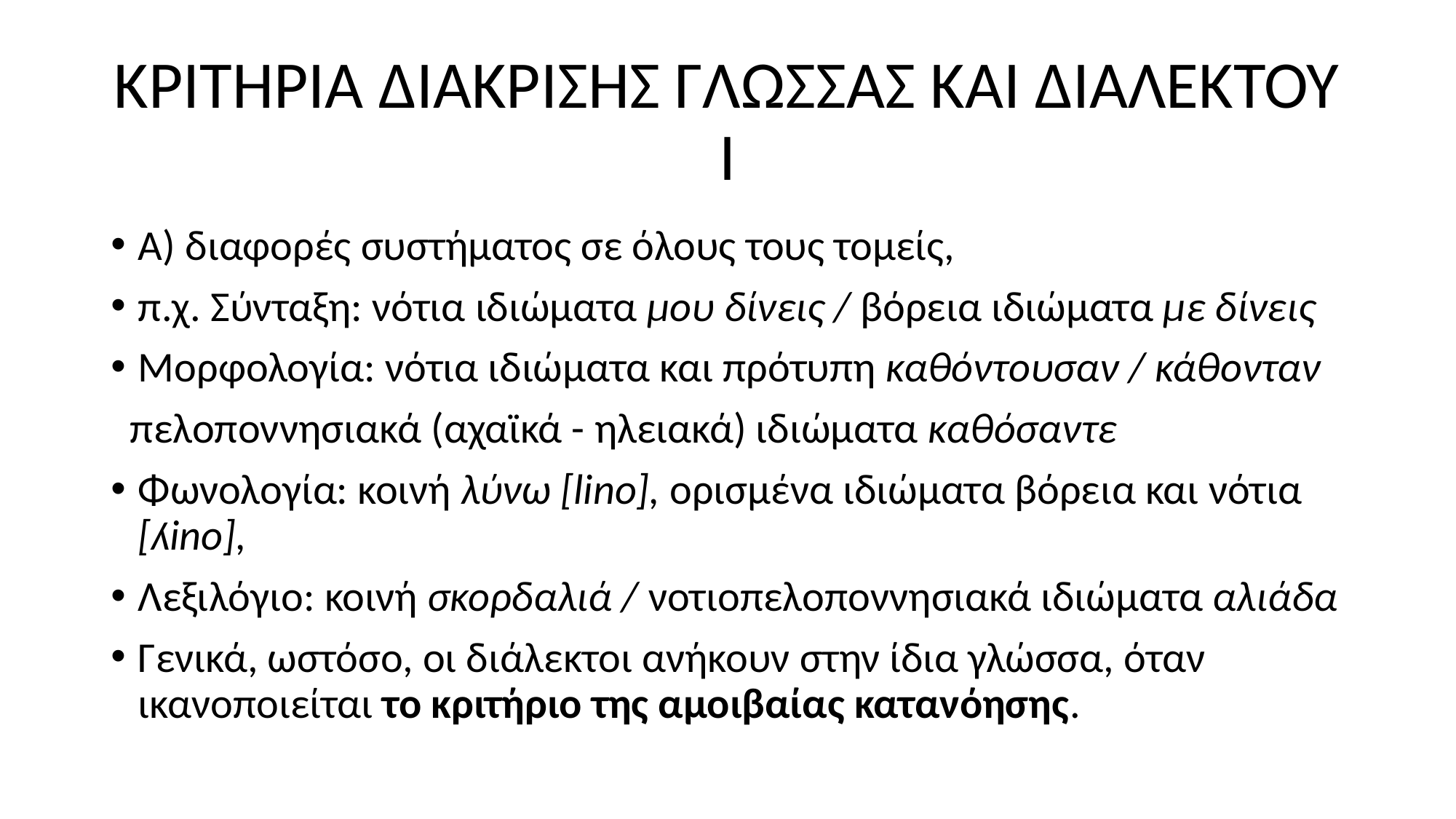

# ΚΡΙΤΗΡΙΑ ΔΙΑΚΡΙΣΗΣ ΓΛΩΣΣΑΣ ΚΑΙ ΔΙΑΛΕΚΤΟΥ Ι
Α) διαφορές συστήματος σε όλους τους τομείς,
π.χ. Σύνταξη: νότια ιδιώματα μου δίνεις / βόρεια ιδιώματα με δίνεις
Μορφολογία: νότια ιδιώματα και πρότυπη καθόντουσαν / κάθονταν
  πελοποννησιακά (αχαϊκά - ηλειακά) ιδιώματα καθόσαντε
Φωνολογία: κοινή λύνω [lino], ορισμένα ιδιώματα βόρεια και νότια [ʎino],
Λεξιλόγιο: κοινή σκορδαλιά / νοτιοπελοποννησιακά ιδιώματα αλιάδα
Γενικά, ωστόσο, οι διάλεκτοι ανήκουν στην ίδια γλώσσα, όταν ικανοποιείται το κριτήριο της αμοιβαίας κατανόησης.